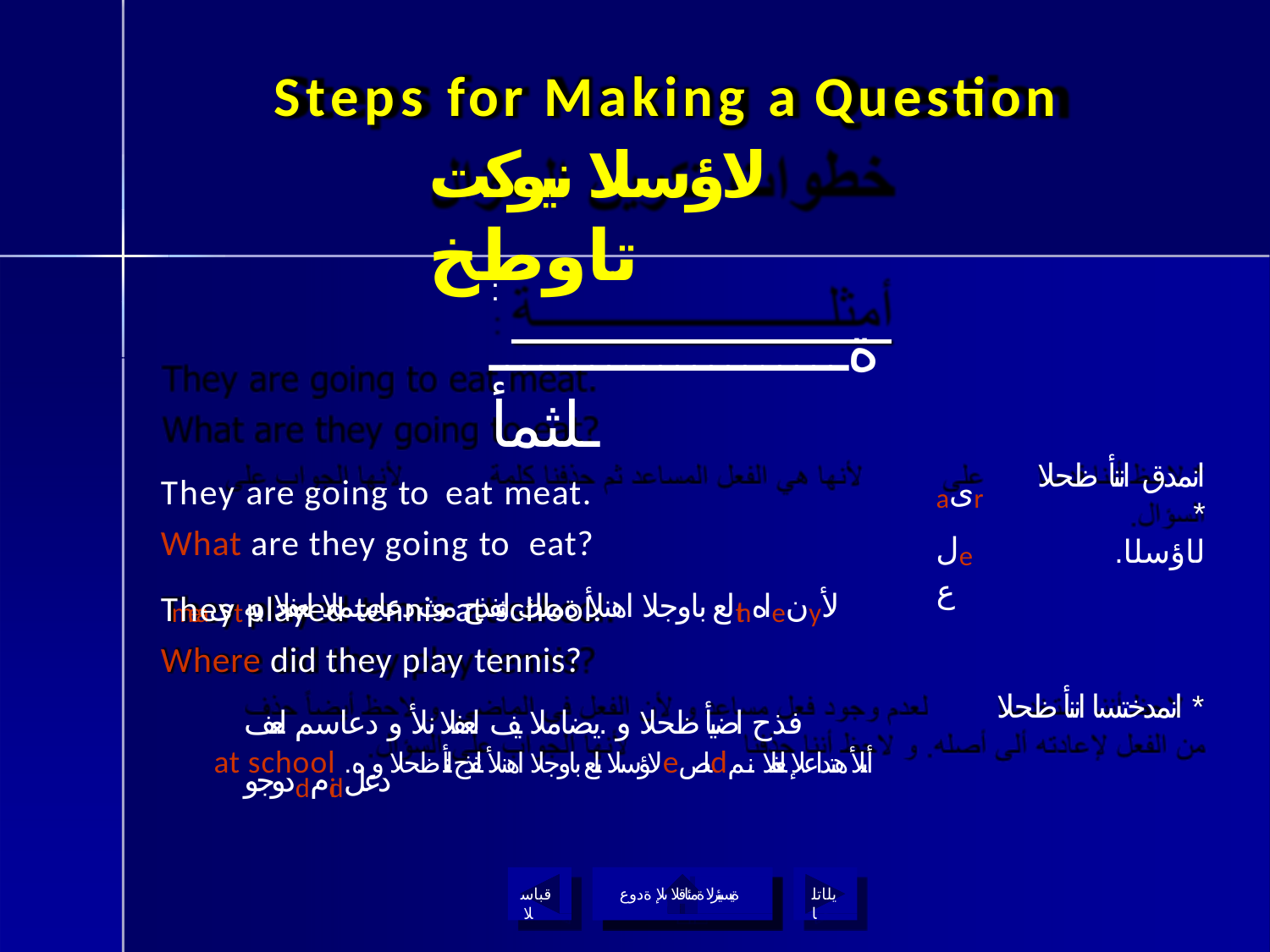

Steps for Making a Question

# لاؤسلا نيوكت تاوطخ

: ةــــــــــــــــــــــلثمأ
They are going to  eat meat.
What are they going to  eat?
meaىtلع باوجلا اهنلأ ةملك انفذح مث دعاسملا لعفلا يهthاهeنyلأ

aىrلeع
انمدق  اننأ  ظحلا *
.لاؤسلا

They played tennis at school.
Where did they play tennis?
فذح اضيأ ظحلا و .يضاملا يف لعفلا نلأ و دعاسم لعف دوجوdمidدعل

انمدختسا اننأ ظحلا *

at school .لاؤسلا ىلع باوجلا اهنلأ انفذح اننأ ظحلا و .هeلصdأ ىلأ هتداعلإ لعفلا نم

قباسلا
ةيسيئرلا ةمئاقلا ىلإ ةدوع
يلاتلا